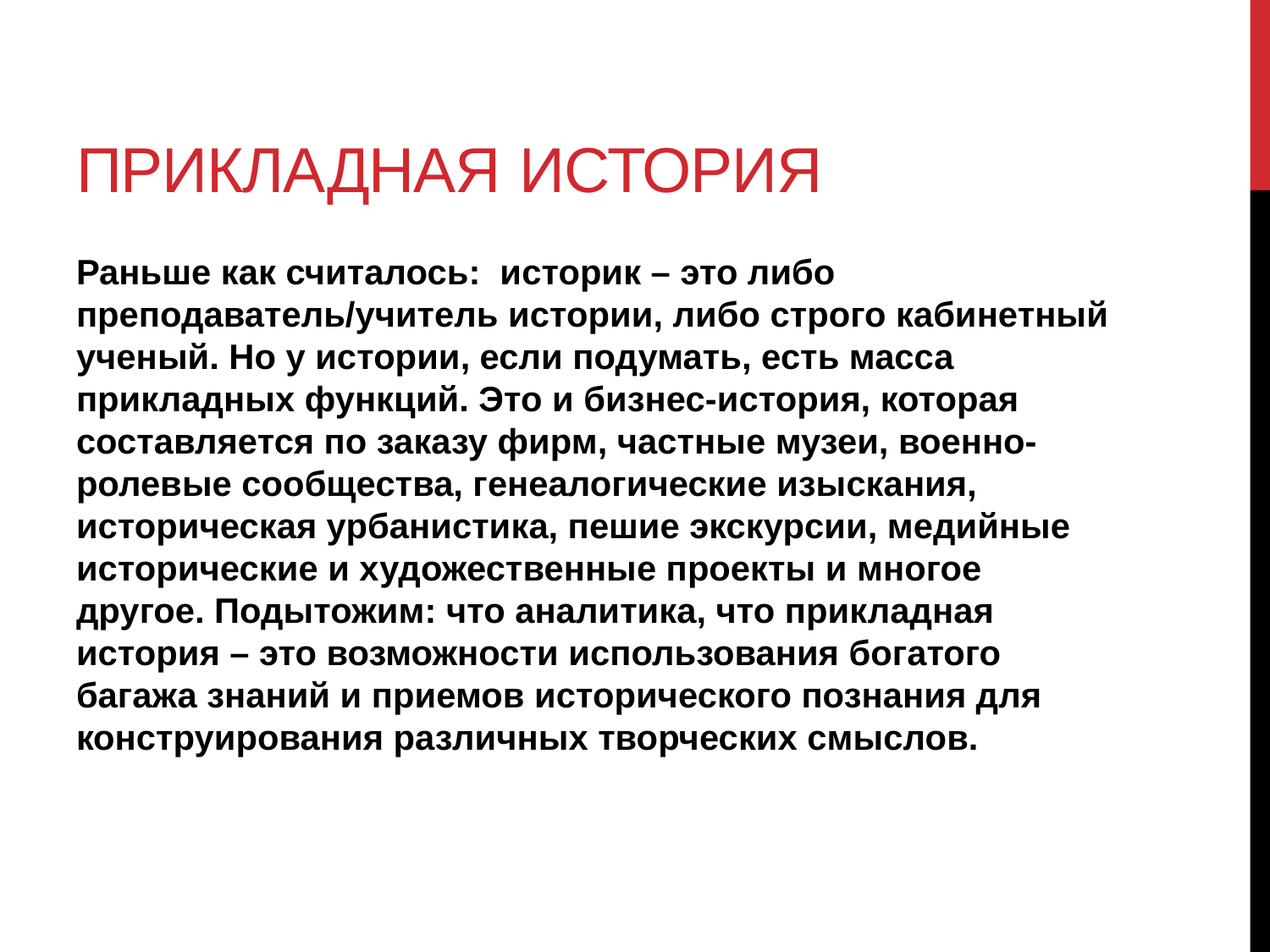

# Прикладная история
Раньше как считалось:  историк – это либо преподаватель/учитель истории, либо строго кабинетный ученый. Но у истории, если подумать, есть масса прикладных функций. Это и бизнес-история, которая составляется по заказу фирм, частные музеи, военно-ролевые сообщества, генеалогические изыскания, историческая урбанистика, пешие экскурсии, медийные исторические и художественные проекты и многое другое. Подытожим: что аналитика, что прикладная история – это возможности использования богатого багажа знаний и приемов исторического познания для конструирования различных творческих смыслов.